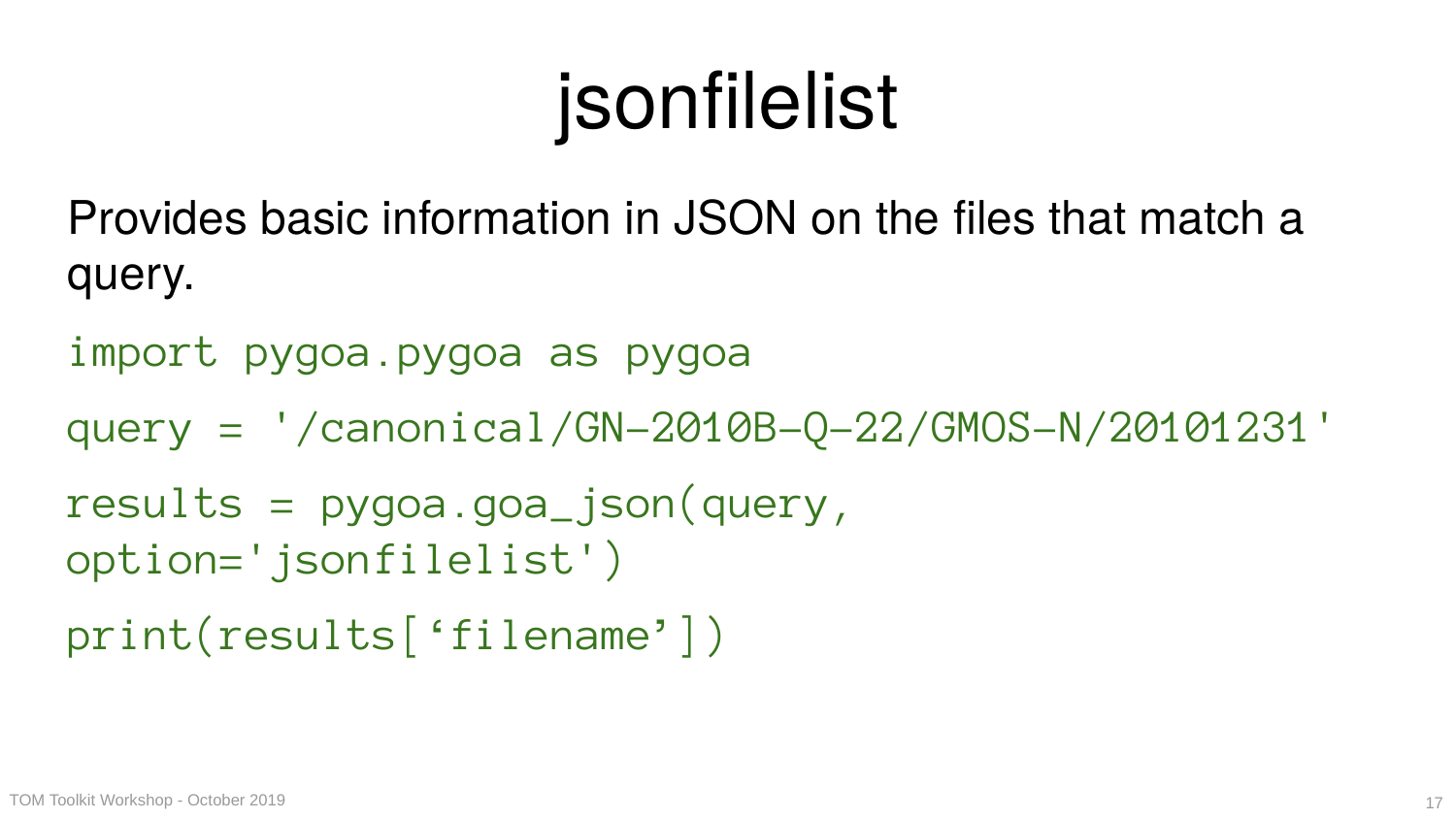

# jsonfilelist
Provides basic information in JSON on the files that match a query.
import pygoa.pygoa as pygoa
query = '/canonical/GN-2010B-Q-22/GMOS-N/20101231'
results = pygoa.goa_json(query, option='jsonfilelist')
print(results[‘filename’])

17